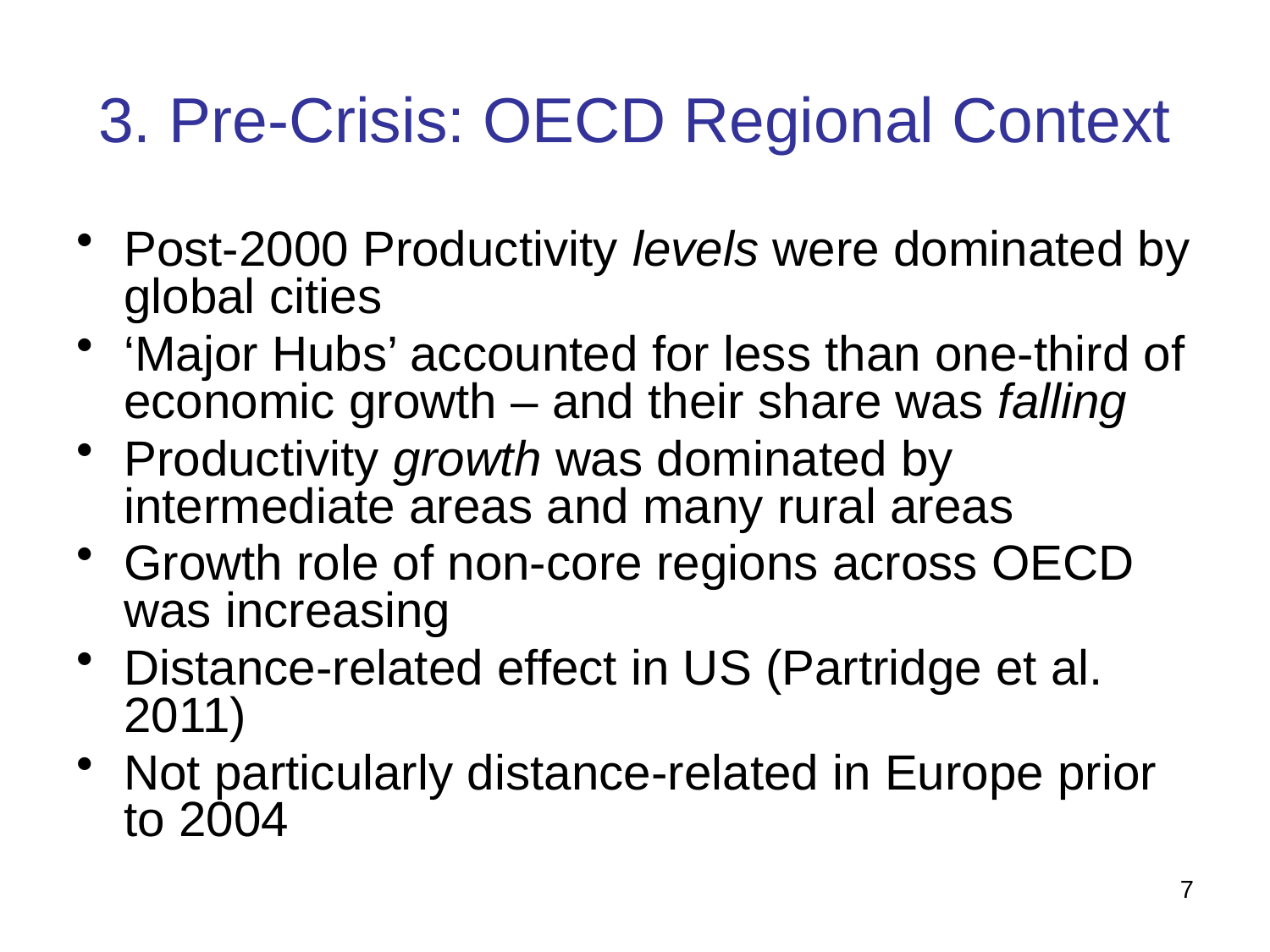

# 3. Pre-Crisis: OECD Regional Context
Post-2000 Productivity levels were dominated by global cities
‘Major Hubs’ accounted for less than one-third of economic growth – and their share was falling
Productivity growth was dominated by intermediate areas and many rural areas
Growth role of non-core regions across OECD was increasing
Distance-related effect in US (Partridge et al. 2011)
Not particularly distance-related in Europe prior to 2004
7